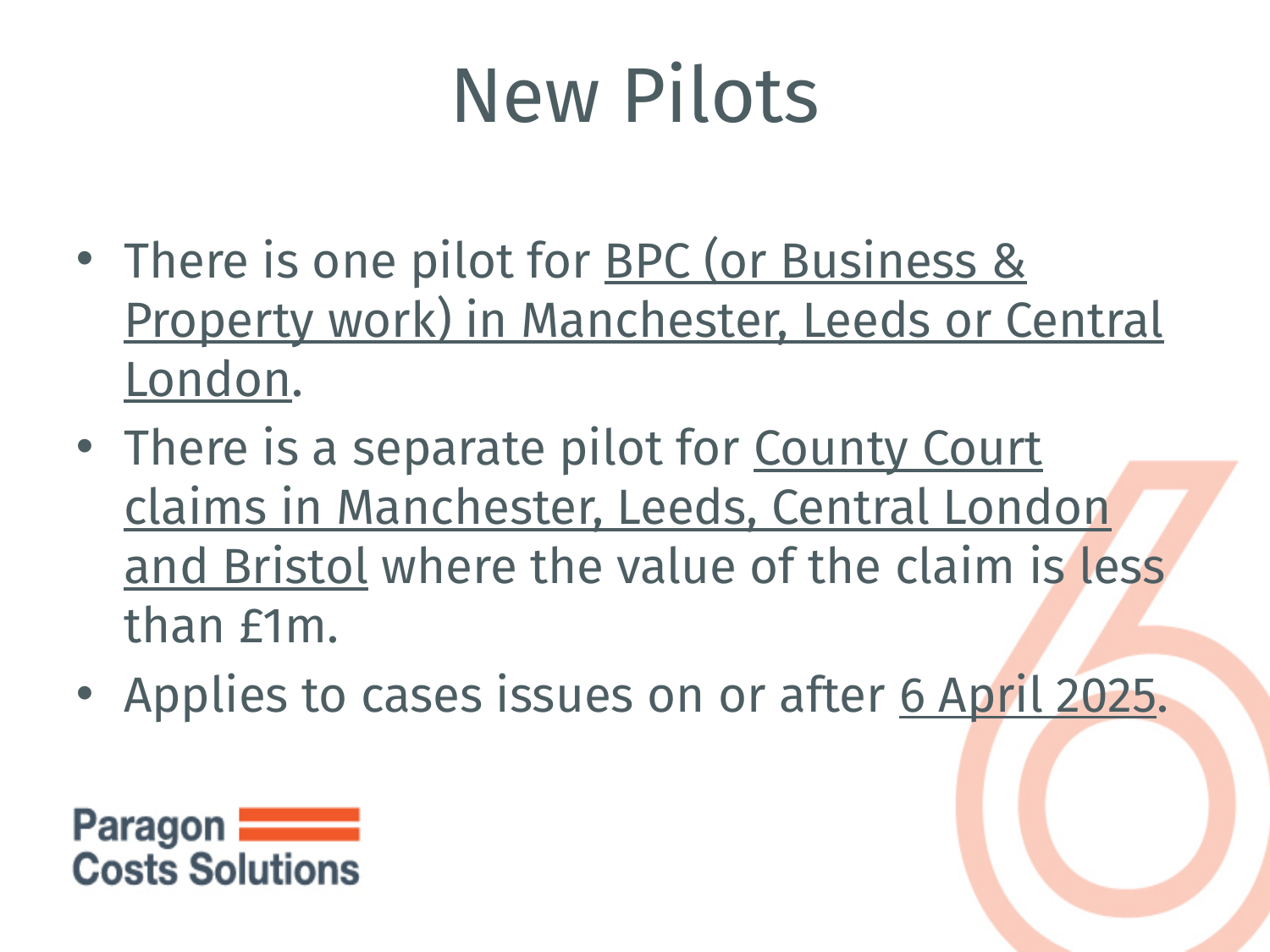

# New Pilots
There is one pilot for BPC (or Business & Property work) in Manchester, Leeds or Central London.
There is a separate pilot for County Court claims in Manchester, Leeds, Central London and Bristol where the value of the claim is less than £1m.
Applies to cases issues on or after 6 April 2025.